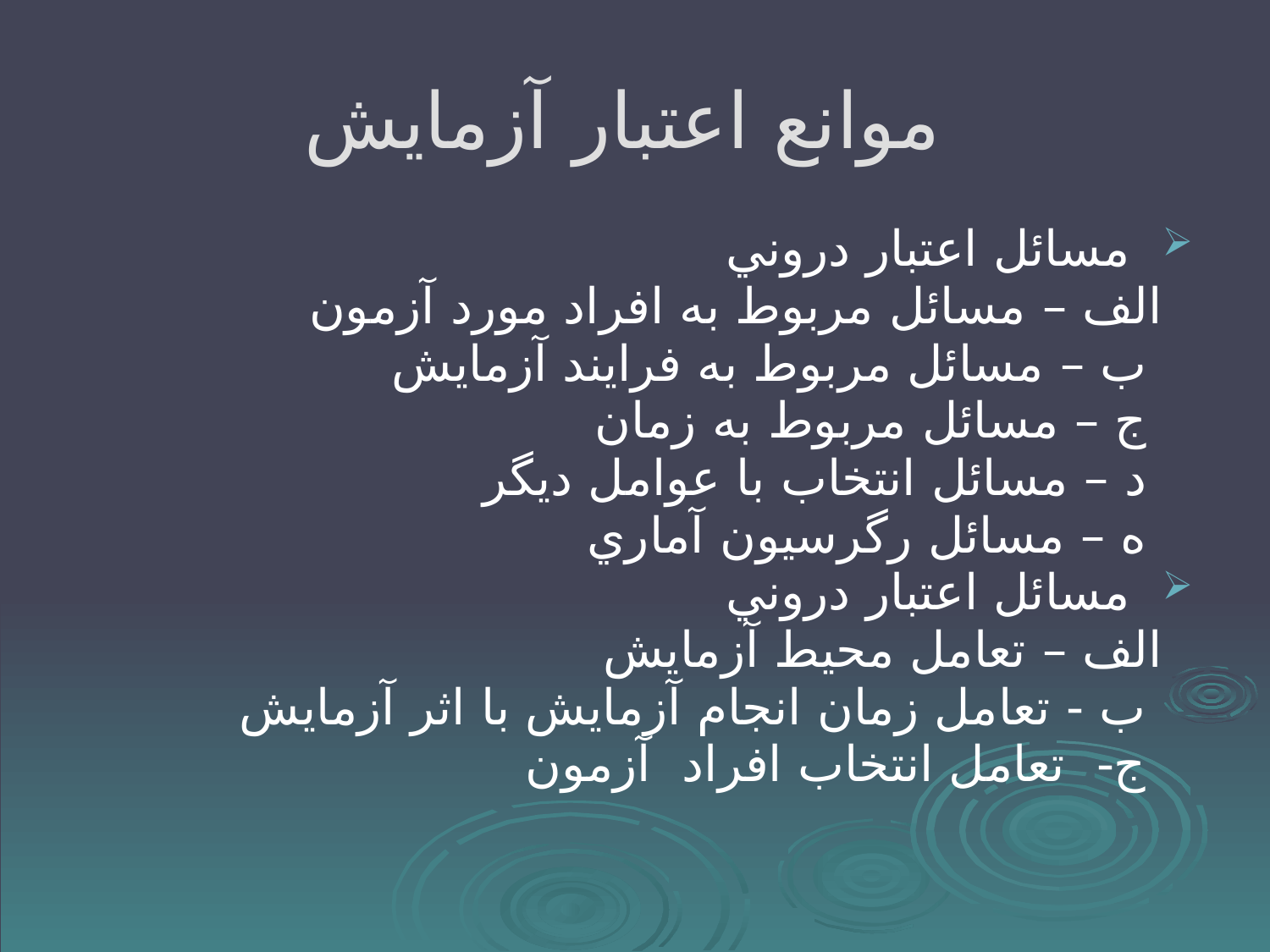

# موانع اعتبار آزمايش
 مسائل اعتبار دروني
  الف – مسائل مربوط به افراد مورد آزمون
   ب – مسائل مربوط به فرايند آزمايش
   ج – مسائل مربوط به زمان
   د – مسائل انتخاب با عوامل ديگر
   ه – مسائل رگرسيون آماري
 مسائل اعتبار دروني
  الف – تعامل محيط آزمايش
   ب - تعامل زمان انجام آزمايش با اثر آزمايش
   ج-  تعامل انتخاب افراد  آزمون